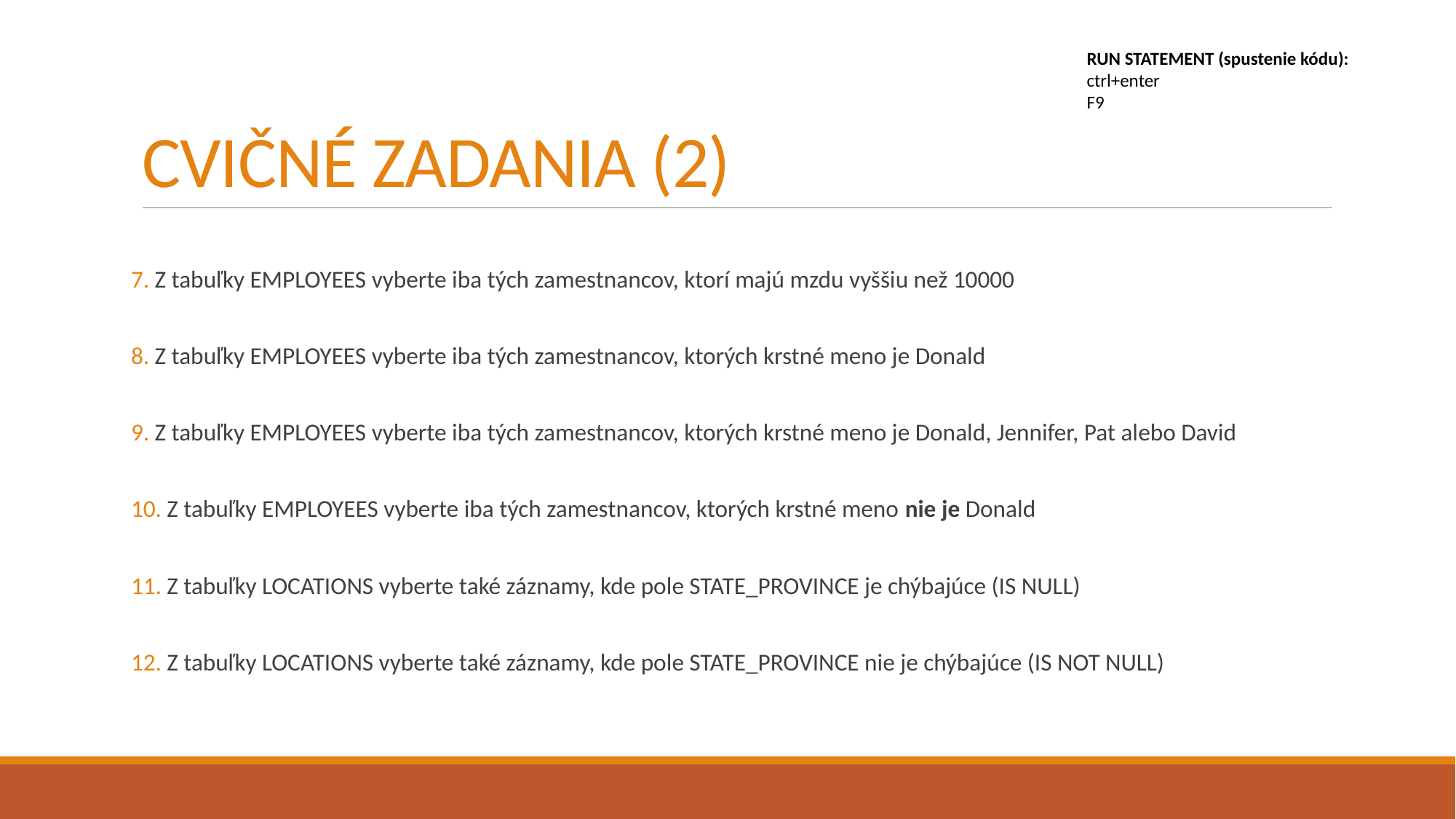

# CVIČNÉ ZADANIA (2)
RUN STATEMENT (spustenie kódu):
ctrl+enter
F9

 Z tabuľky EMPLOYEES vyberte iba tých zamestnancov, ktorí majú mzdu vyššiu než 10000

 Z tabuľky EMPLOYEES vyberte iba tých zamestnancov, ktorých krstné meno je Donald

 Z tabuľky EMPLOYEES vyberte iba tých zamestnancov, ktorých krstné meno je Donald, Jennifer, Pat alebo David

 Z tabuľky EMPLOYEES vyberte iba tých zamestnancov, ktorých krstné meno nie je Donald

 Z tabuľky LOCATIONS vyberte také záznamy, kde pole STATE_PROVINCE je chýbajúce (IS NULL)

 Z tabuľky LOCATIONS vyberte také záznamy, kde pole STATE_PROVINCE nie je chýbajúce (IS NOT NULL)